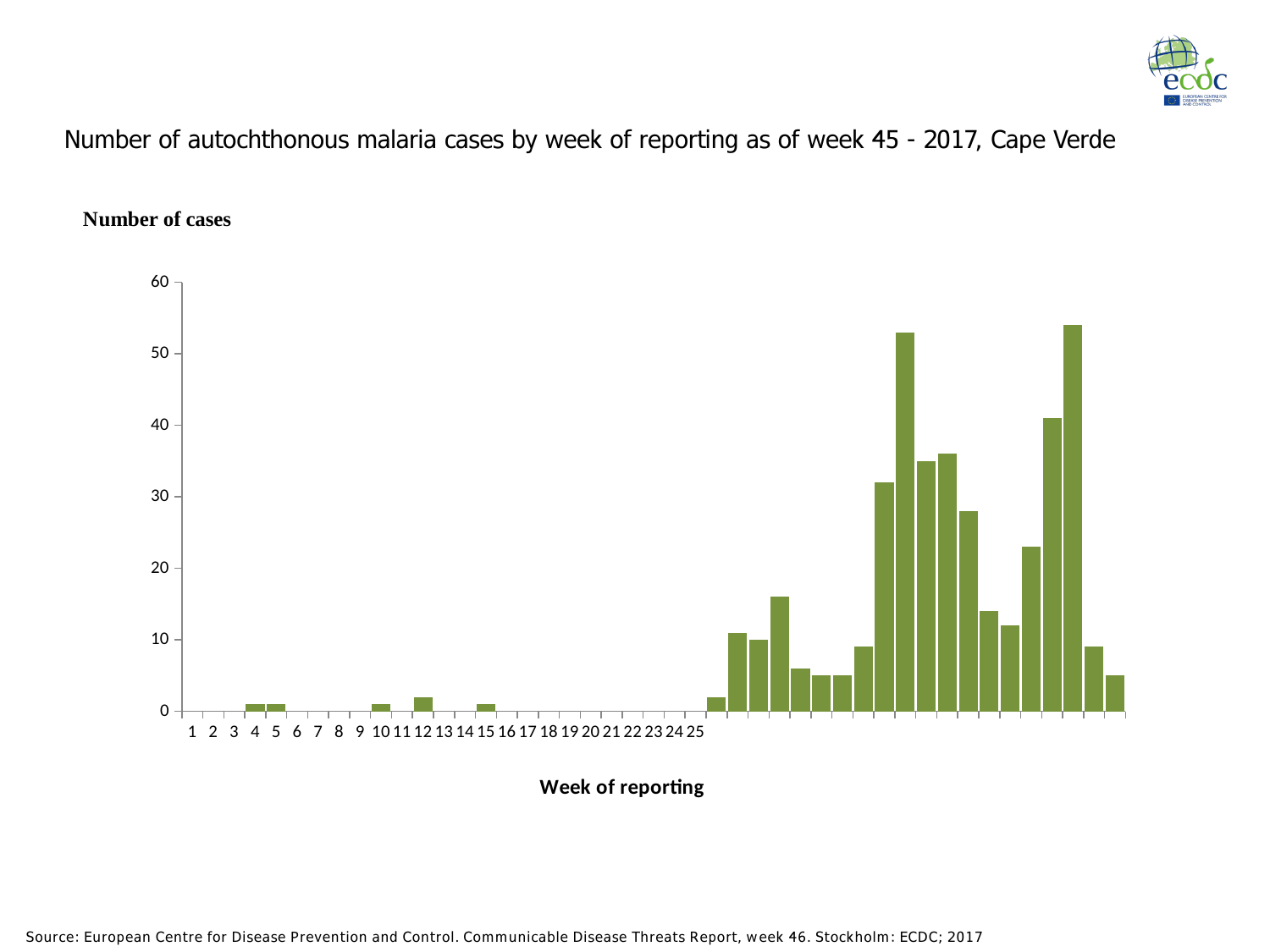

Number of autochthonous malaria cases by week of reporting as of week 45 - 2017, Cape Verde

### Chart

| Category | Number of cases |
|---|---|